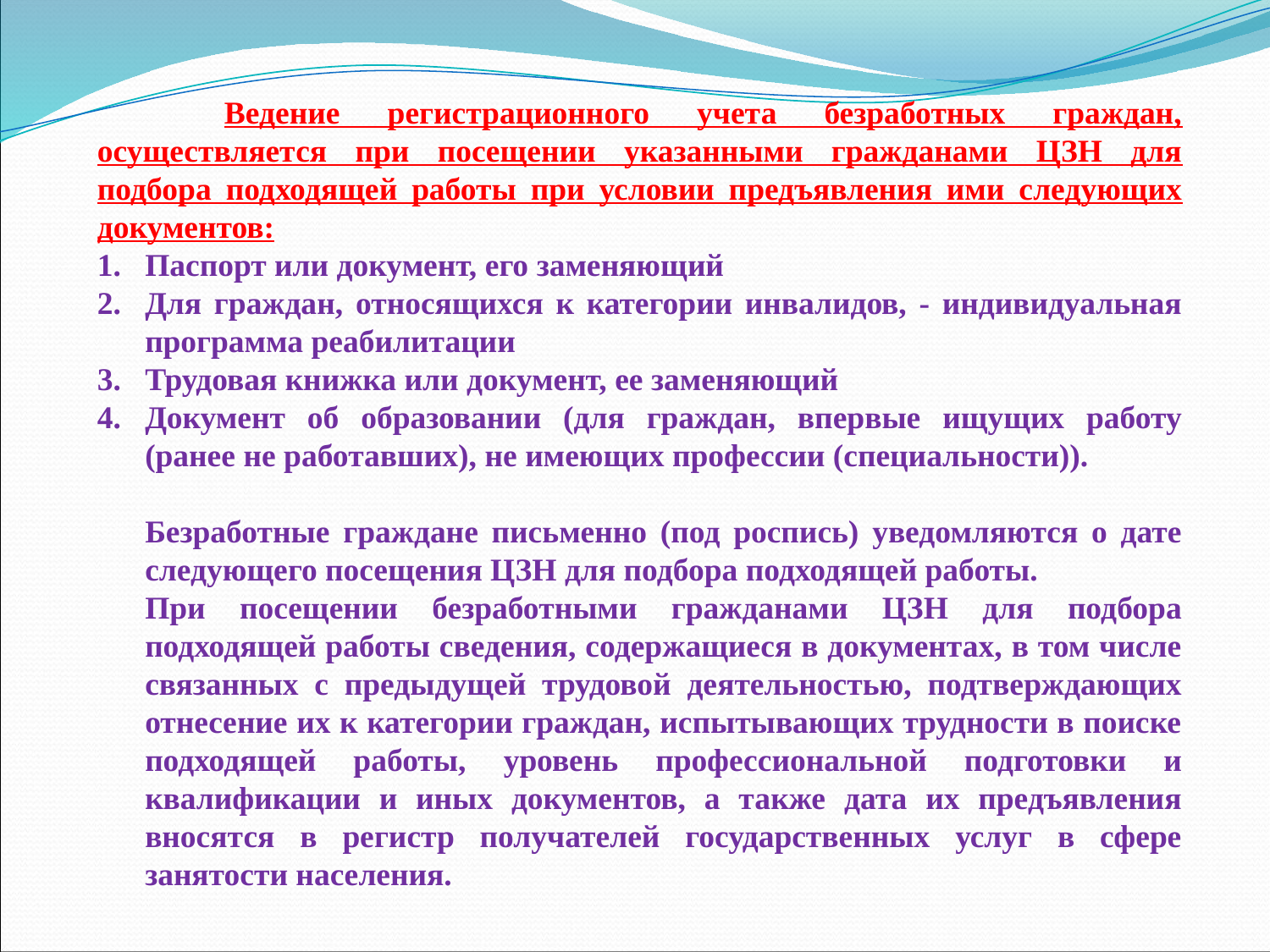

Ведение регистрационного учета безработных граждан, осуществляется при посещении указанными гражданами ЦЗН для подбора подходящей работы при условии предъявления ими следующих документов:
Паспорт или документ, его заменяющий
Для граждан, относящихся к категории инвалидов, - индивидуальная программа реабилитации
Трудовая книжка или документ, ее заменяющий
Документ об образовании (для граждан, впервые ищущих работу (ранее не работавших), не имеющих профессии (специальности)).

	Безработные граждане письменно (под роспись) уведомляются о дате следующего посещения ЦЗН для подбора подходящей работы.
	При посещении безработными гражданами ЦЗН для подбора подходящей работы сведения, содержащиеся в документах, в том числе связанных с предыдущей трудовой деятельностью, подтверждающих отнесение их к категории граждан, испытывающих трудности в поиске подходящей работы, уровень профессиональной подготовки и квалификации и иных документов, а также дата их предъявления вносятся в регистр получателей государственных услуг в сфере занятости населения.